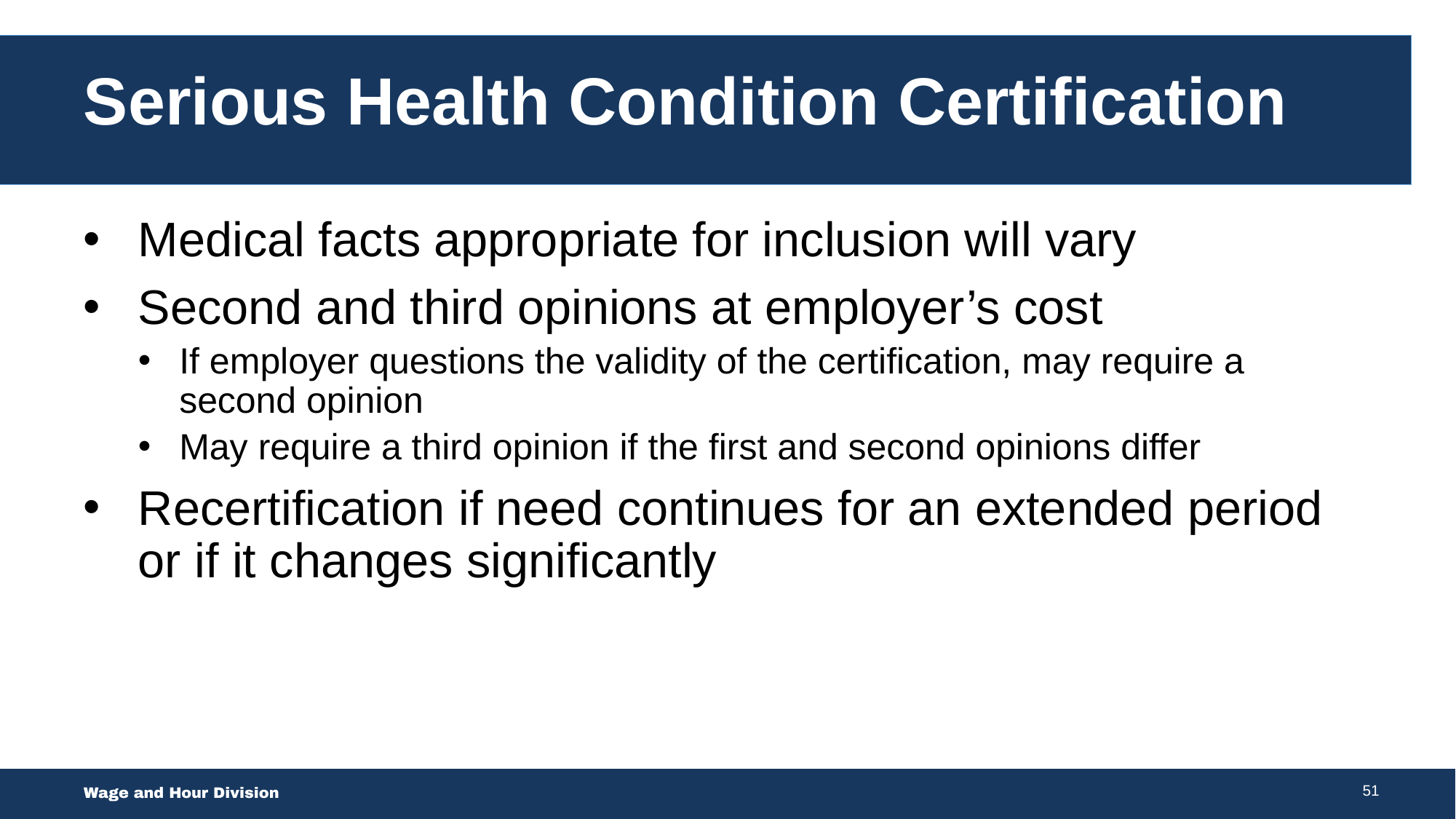

# Serious Health Condition Certification
Medical facts appropriate for inclusion will vary
Second and third opinions at employer’s cost
If employer questions the validity of the certification, may require a second opinion
May require a third opinion if the first and second opinions differ
Recertification if need continues for an extended period or if it changes significantly